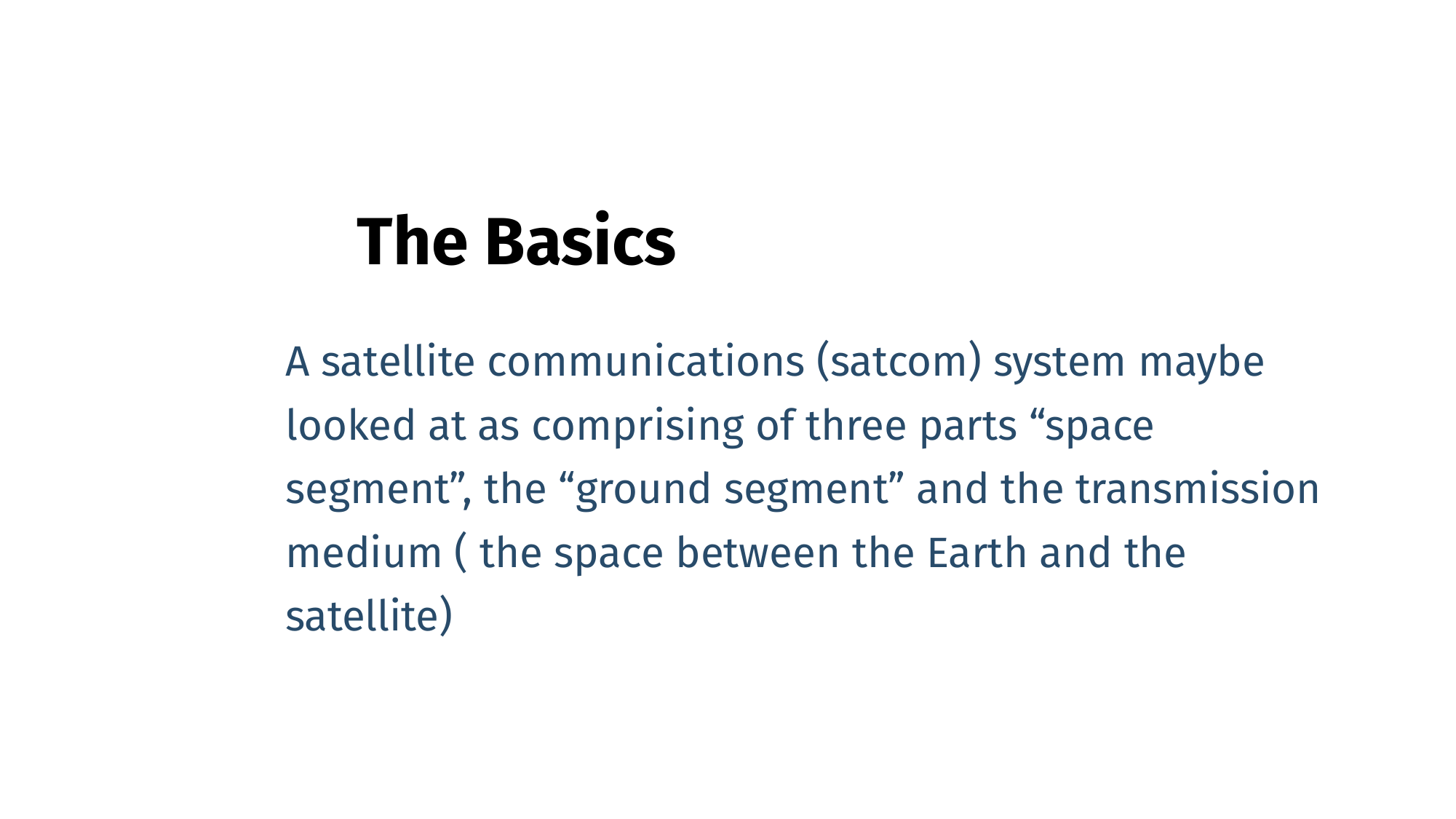

The Basics
A satellite communications (satcom) system maybe looked at as comprising of three parts “space segment”, the “ground segment” and the transmission medium ( the space between the Earth and the satellite)